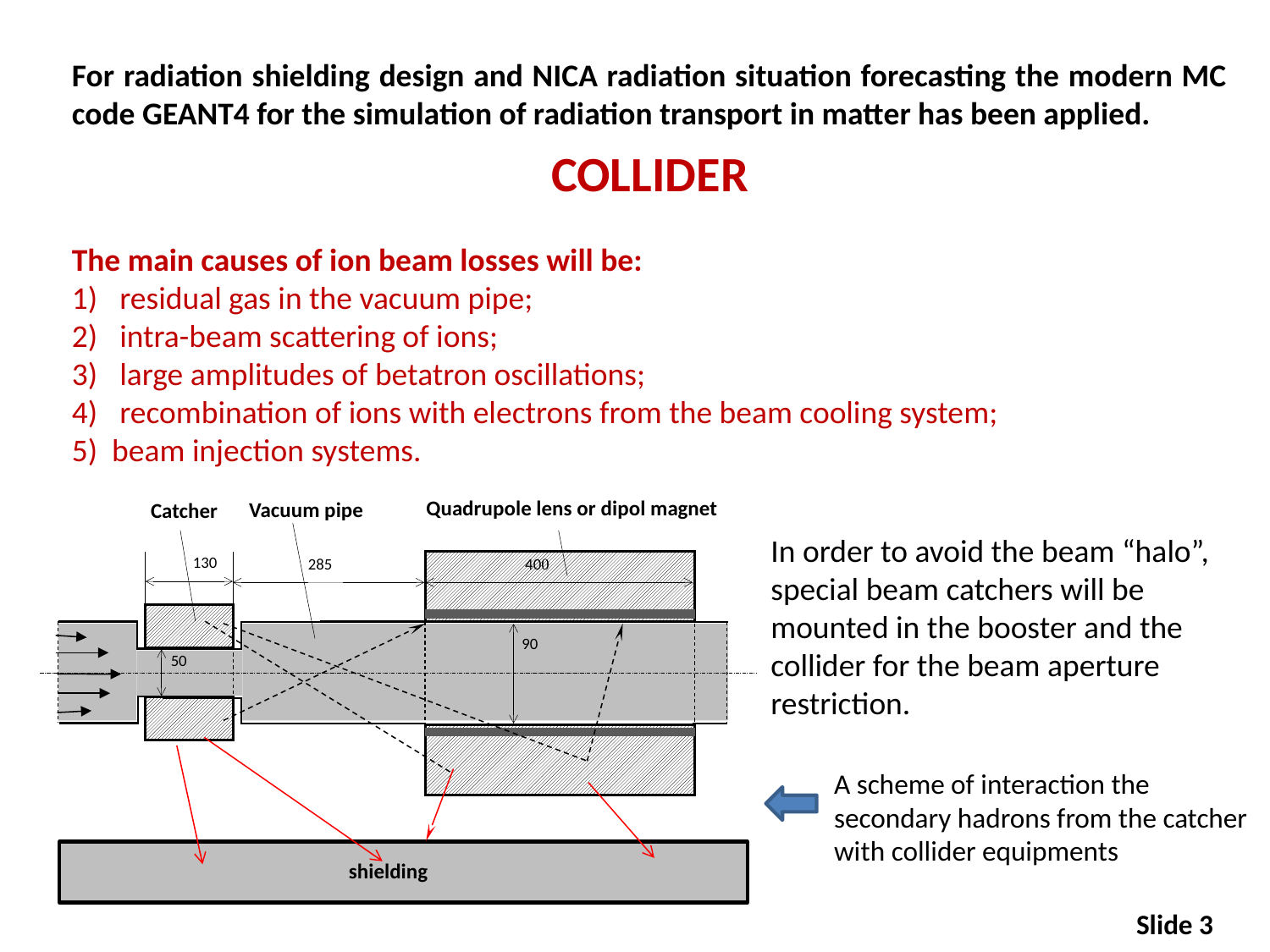

For radiation shielding design and NICA radiation situation forecasting the modern MC code GEANT4 for the simulation of radiation transport in matter has been applied.
COLLIDER
The main causes of ion beam losses will be:
residual gas in the vacuum pipe;
intra-beam scattering of ions;
large amplitudes of betatron oscillations;
recombination of ions with electrons from the beam cooling system;
5)  beam injection systems.
Quadrupole lens or dipol magnet
Vacuum pipe
Catcher

shielding
130
285
400
 90
 50
In order to avoid the beam “halo”, special beam catchers will be mounted in the booster and the collider for the beam aperture restriction.
A scheme of interaction the secondary hadrons from the catcher with collider equipments

Slide 3